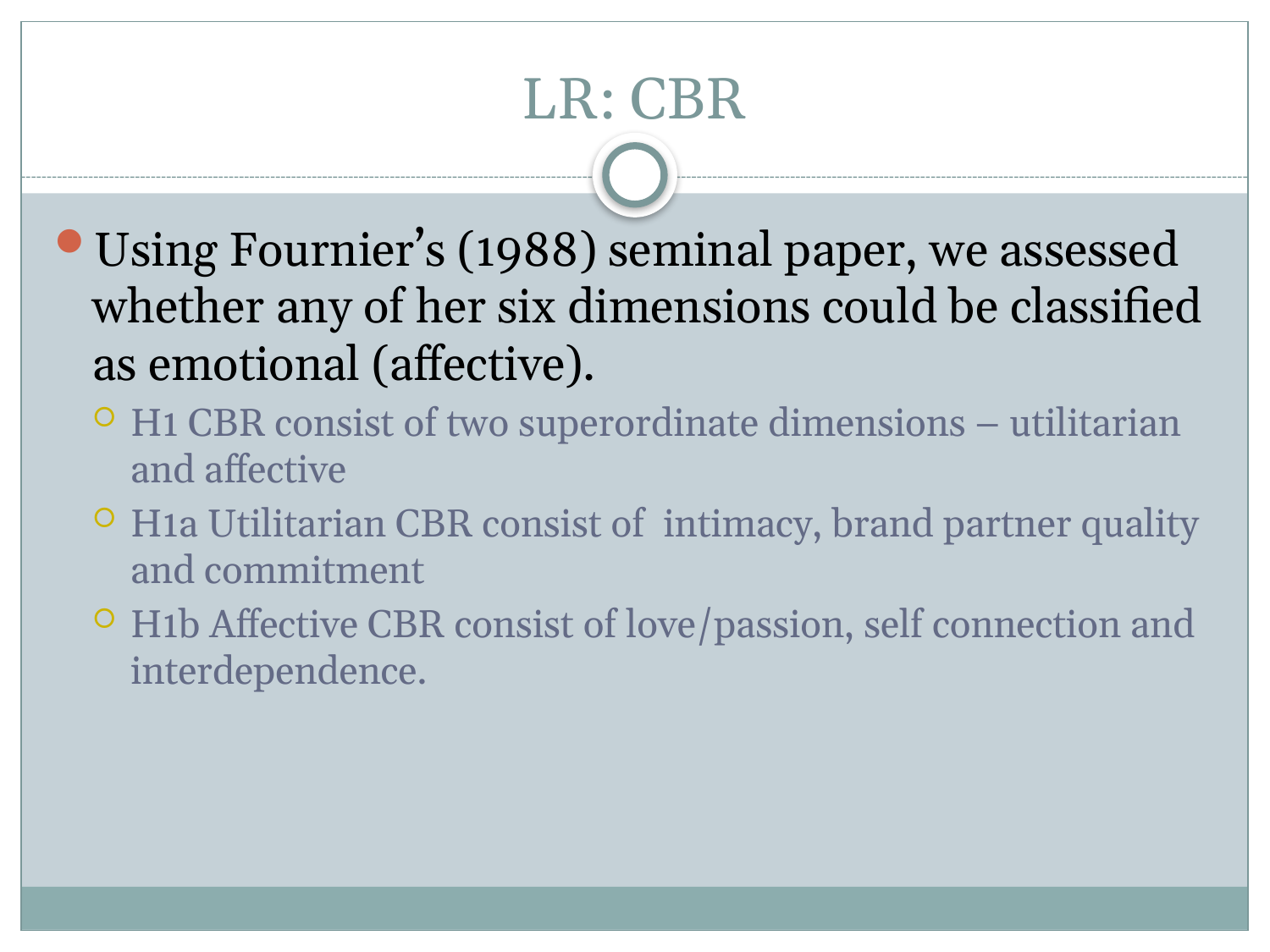

# LR: CBR
Using Fournier’s (1988) seminal paper, we assessed whether any of her six dimensions could be classified as emotional (affective).
H1 CBR consist of two superordinate dimensions – utilitarian and affective
H1a Utilitarian CBR consist of  intimacy, brand partner quality and commitment
H1b Affective CBR consist of love/passion, self connection and interdependence.